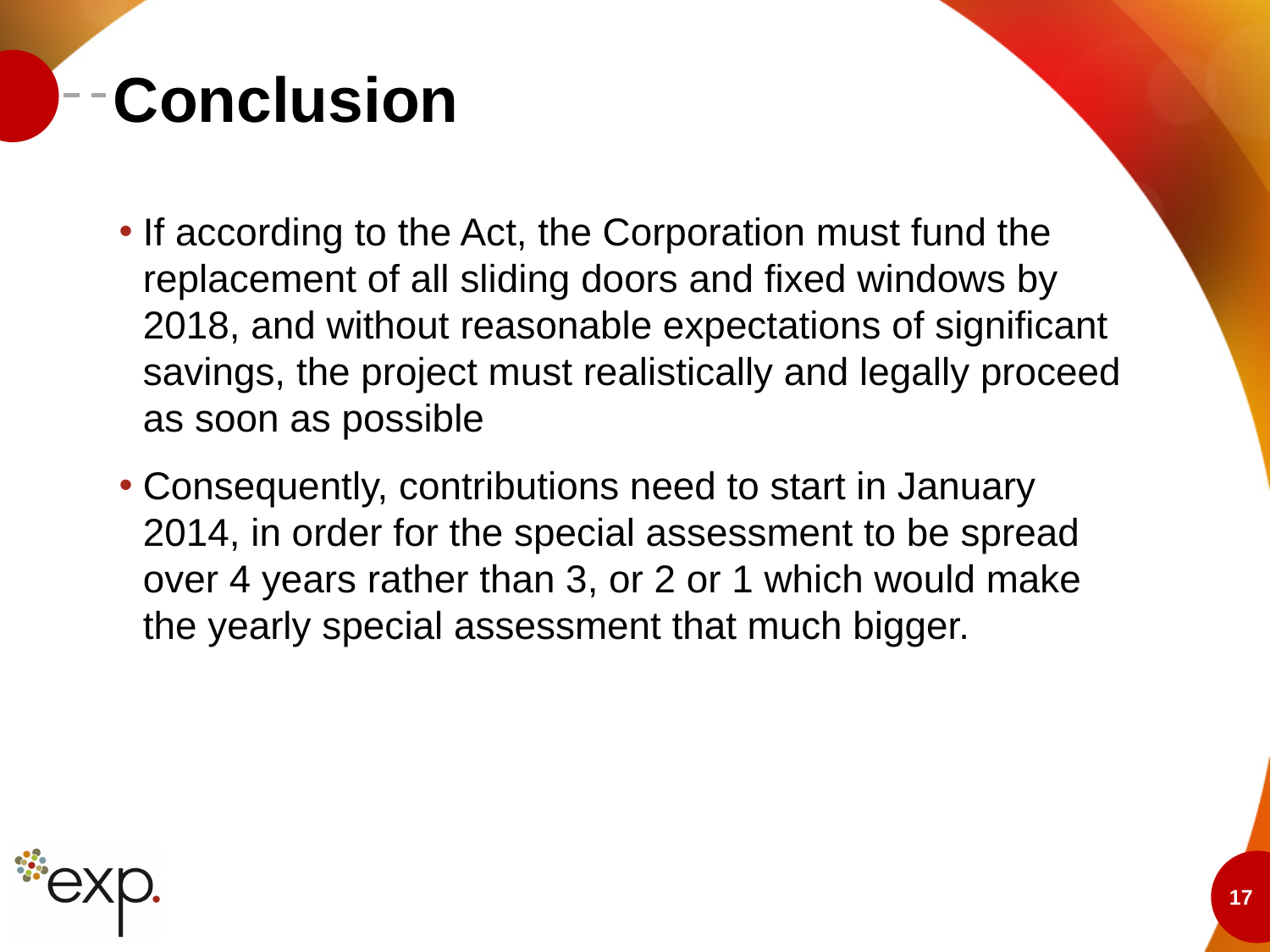

# Conclusion
If according to the Act, the Corporation must fund the replacement of all sliding doors and fixed windows by 2018, and without reasonable expectations of significant savings, the project must realistically and legally proceed as soon as possible
Consequently, contributions need to start in January 2014, in order for the special assessment to be spread over 4 years rather than 3, or 2 or 1 which would make the yearly special assessment that much bigger.
17